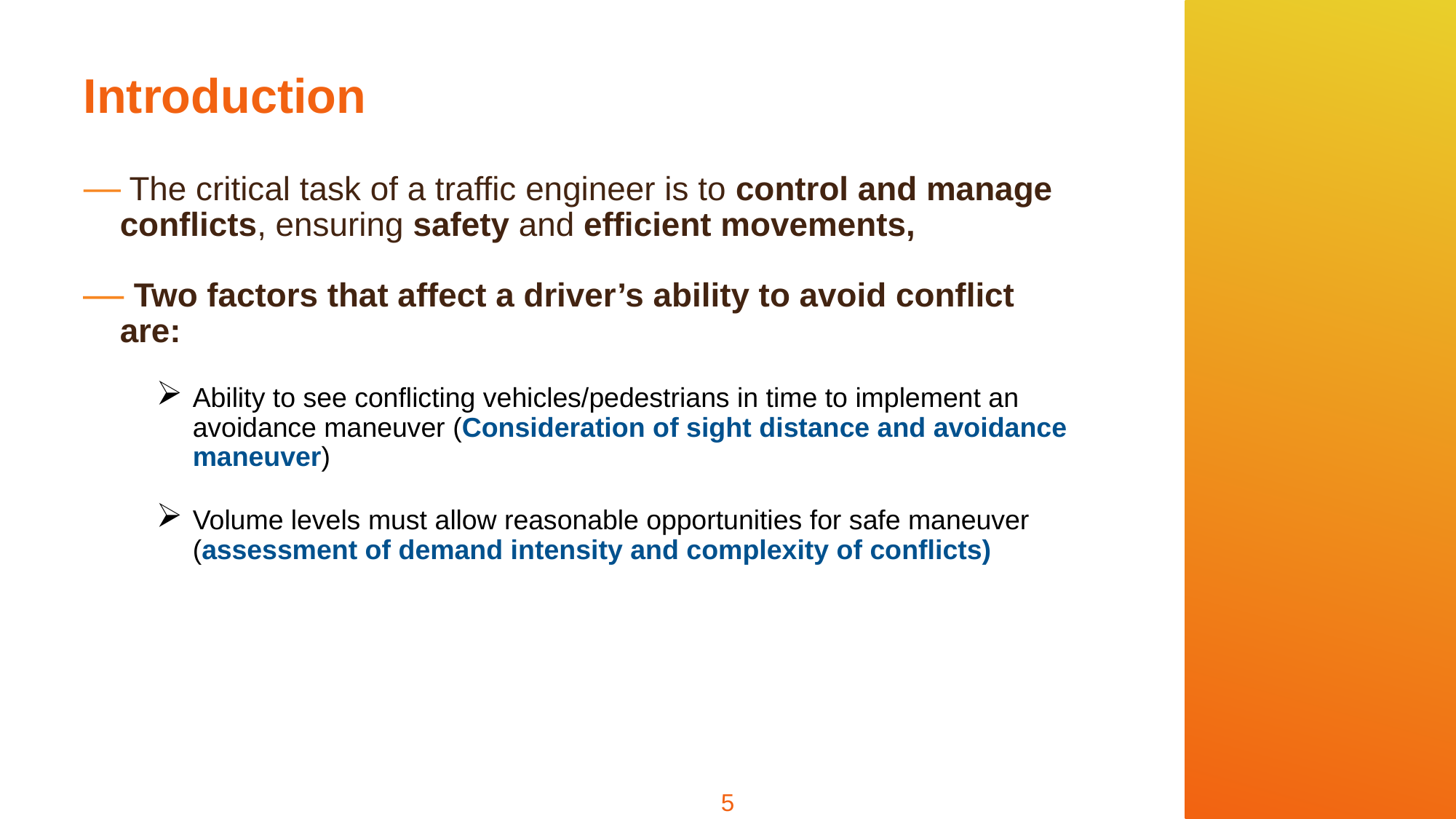

# Introduction
 The critical task of a traffic engineer is to control and manage conflicts, ensuring safety and efficient movements,
 Two factors that affect a driver’s ability to avoid conflict are:
Ability to see conflicting vehicles/pedestrians in time to implement an avoidance maneuver (Consideration of sight distance and avoidance maneuver)
Volume levels must allow reasonable opportunities for safe maneuver (assessment of demand intensity and complexity of conflicts)